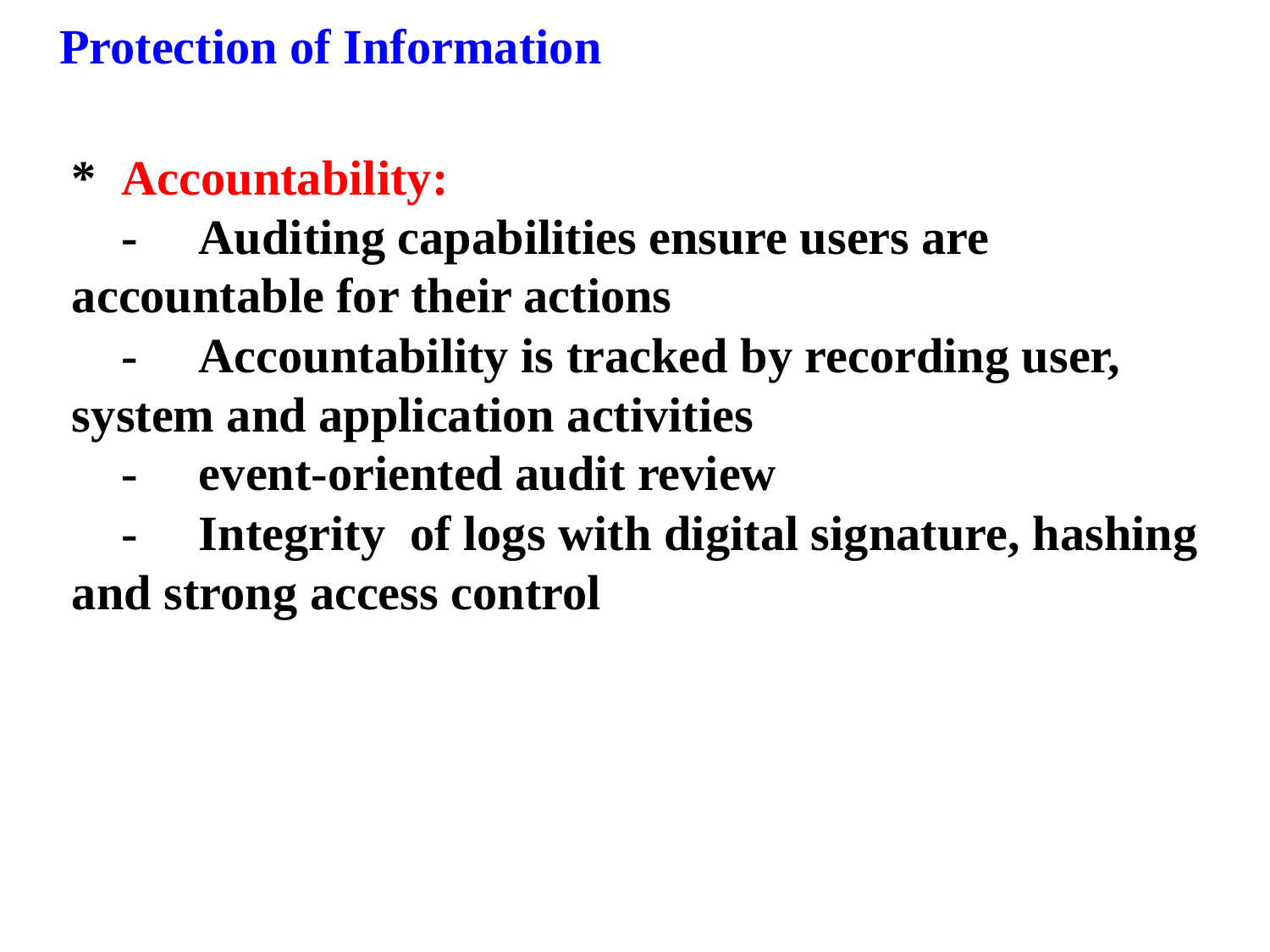

Protection of Information
*	Accountability:
	-	Auditing capabilities ensure users are accountable for their actions
	-	Accountability is tracked by recording user, system and application activities
	-	event-oriented audit review
	-	Integrity  of logs with digital signature, hashing and strong access control